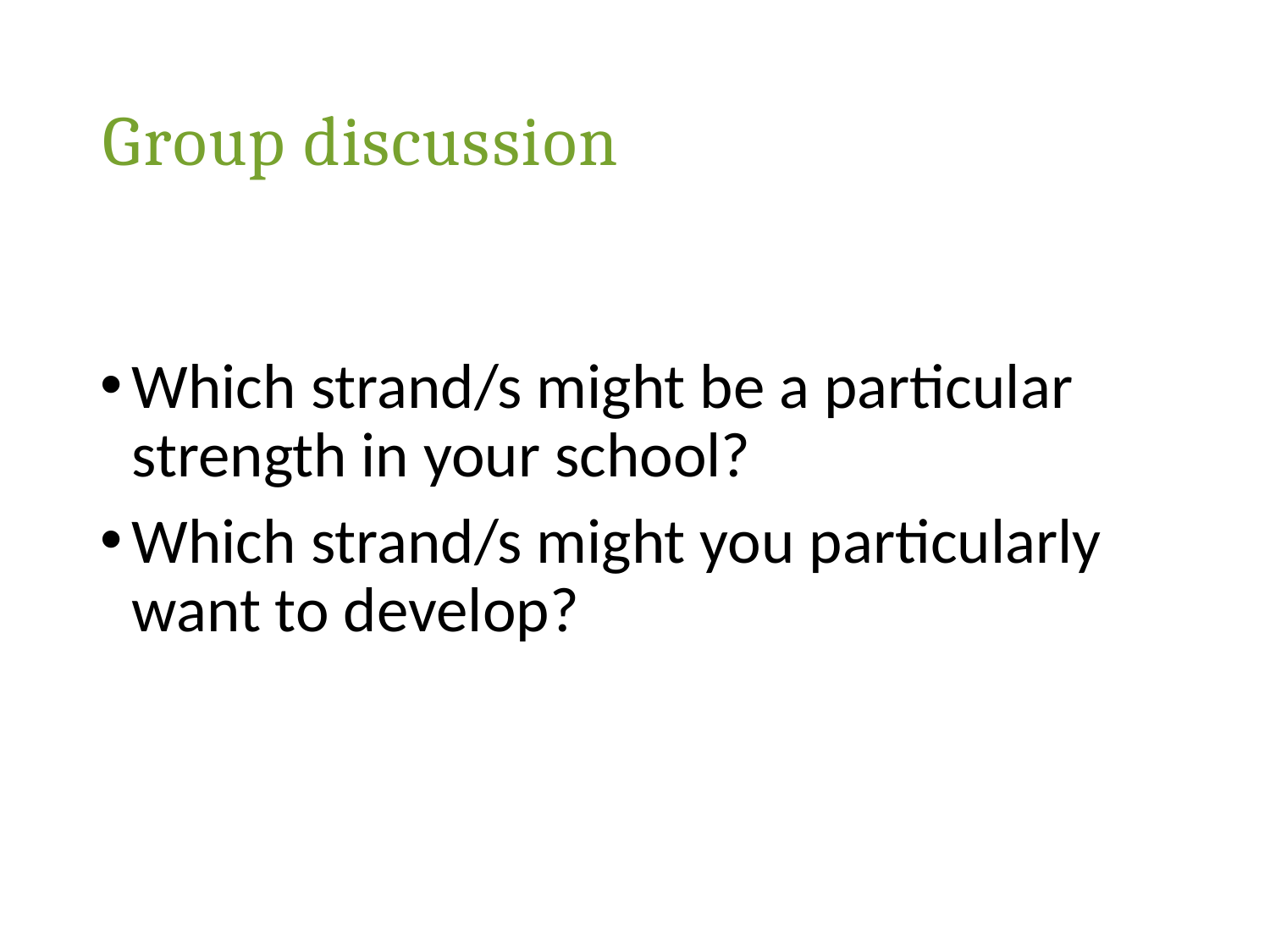

# Group discussion

Which strand/s might be a particular strength in your school?
Which strand/s might you particularly want to develop?